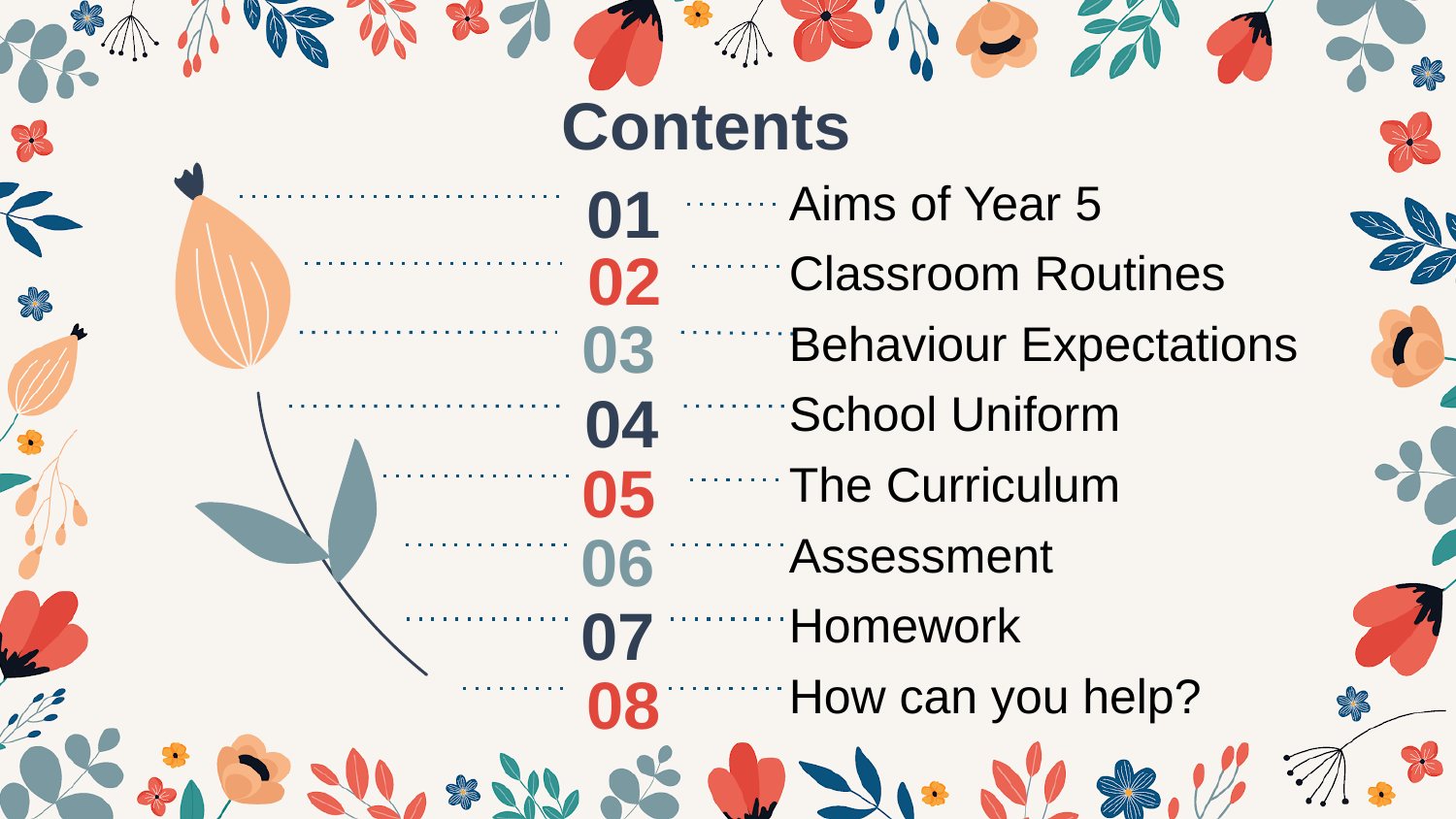

# Contents

01
Aims of Year 5
Classroom Routines
Behaviour Expectations
School Uniform
The Curriculum
Assessment
Homework
How can you help?
02
03
04
05
06
07
08